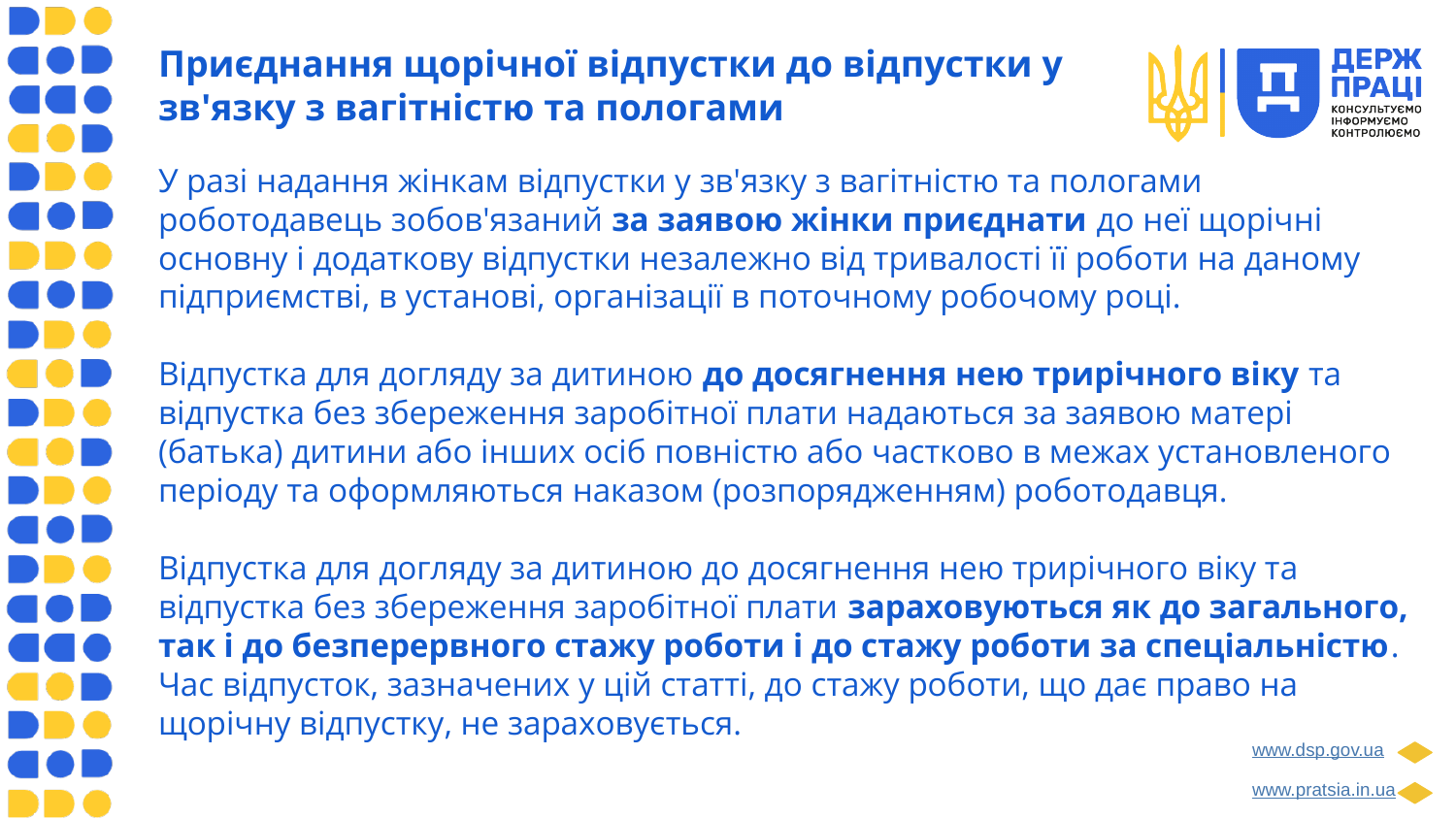

Приєднання щорічної відпустки до відпустки у зв'язку з вагітністю та пологами
У разі надання жінкам відпустки у зв'язку з вагітністю та пологами роботодавець зобов'язаний за заявою жінки приєднати до неї щорічні основну і додаткову відпустки незалежно від тривалості її роботи на даному підприємстві, в установі, організації в поточному робочому році.

Відпустка для догляду за дитиною до досягнення нею трирічного віку та відпустка без збереження заробітної плати надаються за заявою матері (батька) дитини або інших осіб повністю або частково в межах установленого періоду та оформляються наказом (розпорядженням) роботодавця.

Відпустка для догляду за дитиною до досягнення нею трирічного віку та відпустка без збереження заробітної плати зараховуються як до загального, так і до безперервного стажу роботи і до стажу роботи за спеціальністю. Час відпусток, зазначених у цій статті, до стажу роботи, що дає право на щорічну відпустку, не зараховується.